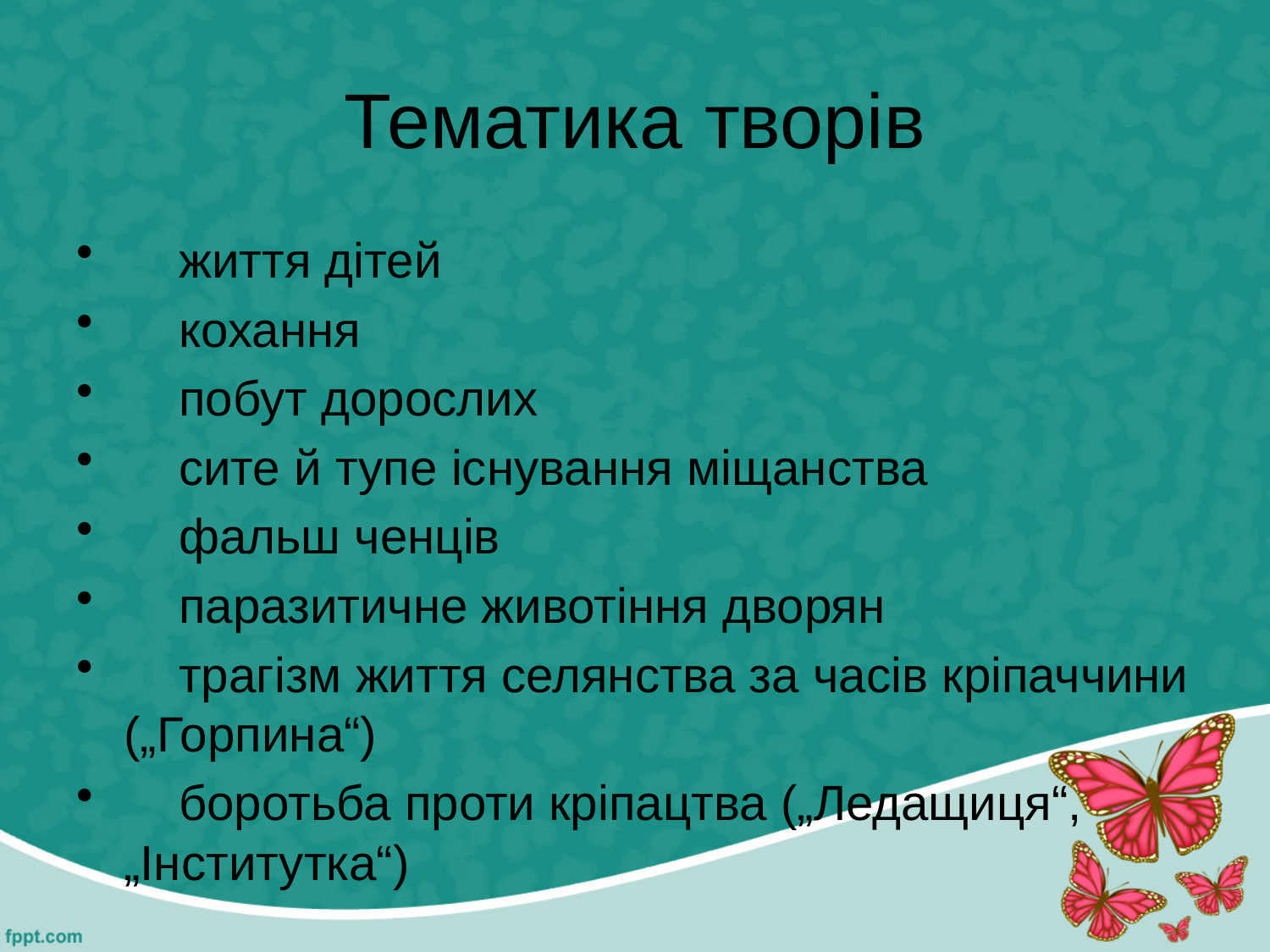

# Тематика творів
    життя дітей
    кохання
    побут дорослих
    сите й тупе існування міщанства
    фальш ченців
    паразитичне животіння дворян
    трагізм життя селянства за часів кріпаччини („Горпина“)
    боротьба проти кріпацтва („Ледащиця“, „Інститутка“)